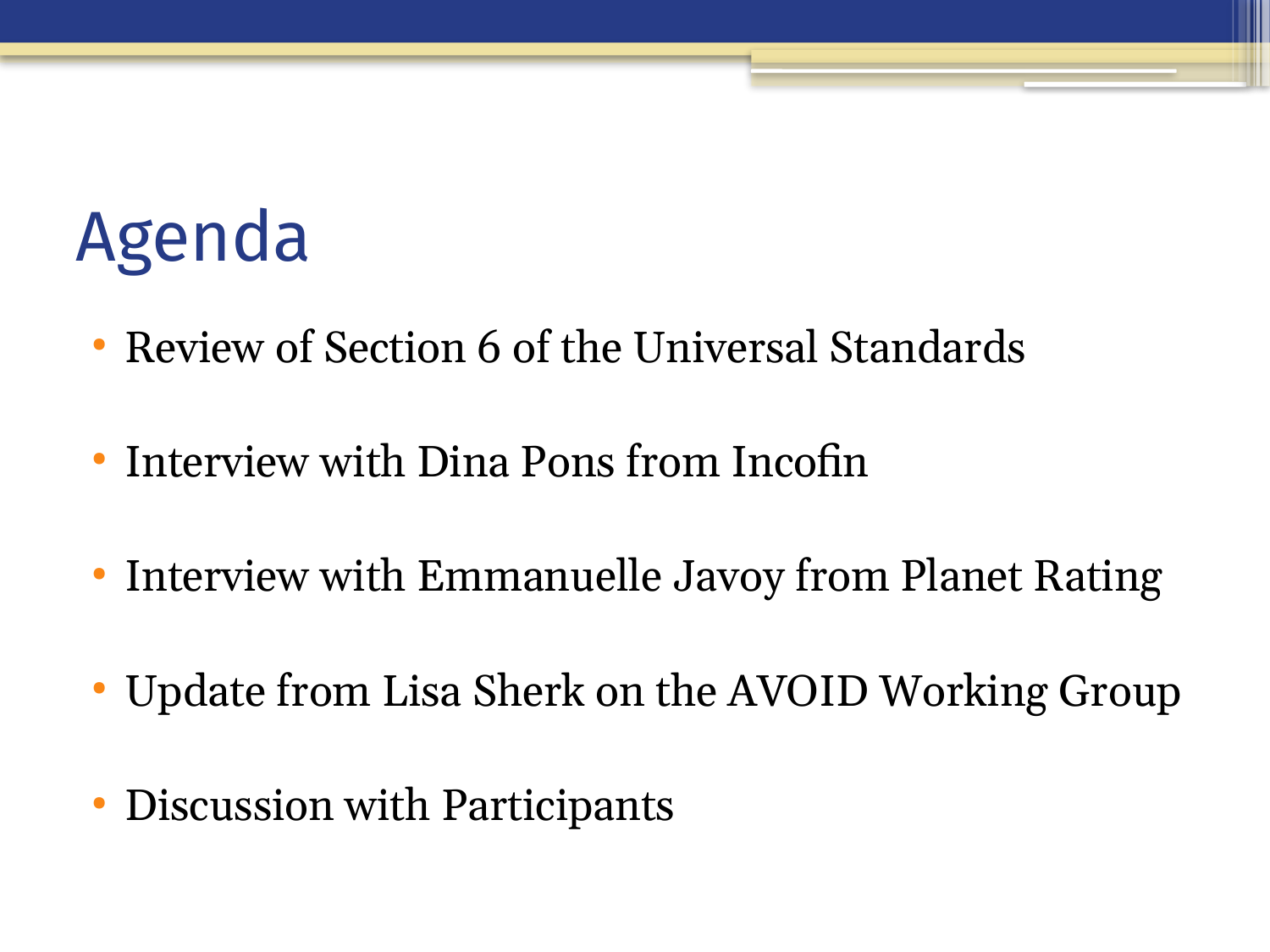

# Agenda
Review of Section 6 of the Universal Standards

Interview with Dina Pons from Incofin

Interview with Emmanuelle Javoy from Planet Rating

Update from Lisa Sherk on the AVOID Working Group

Discussion with Participants